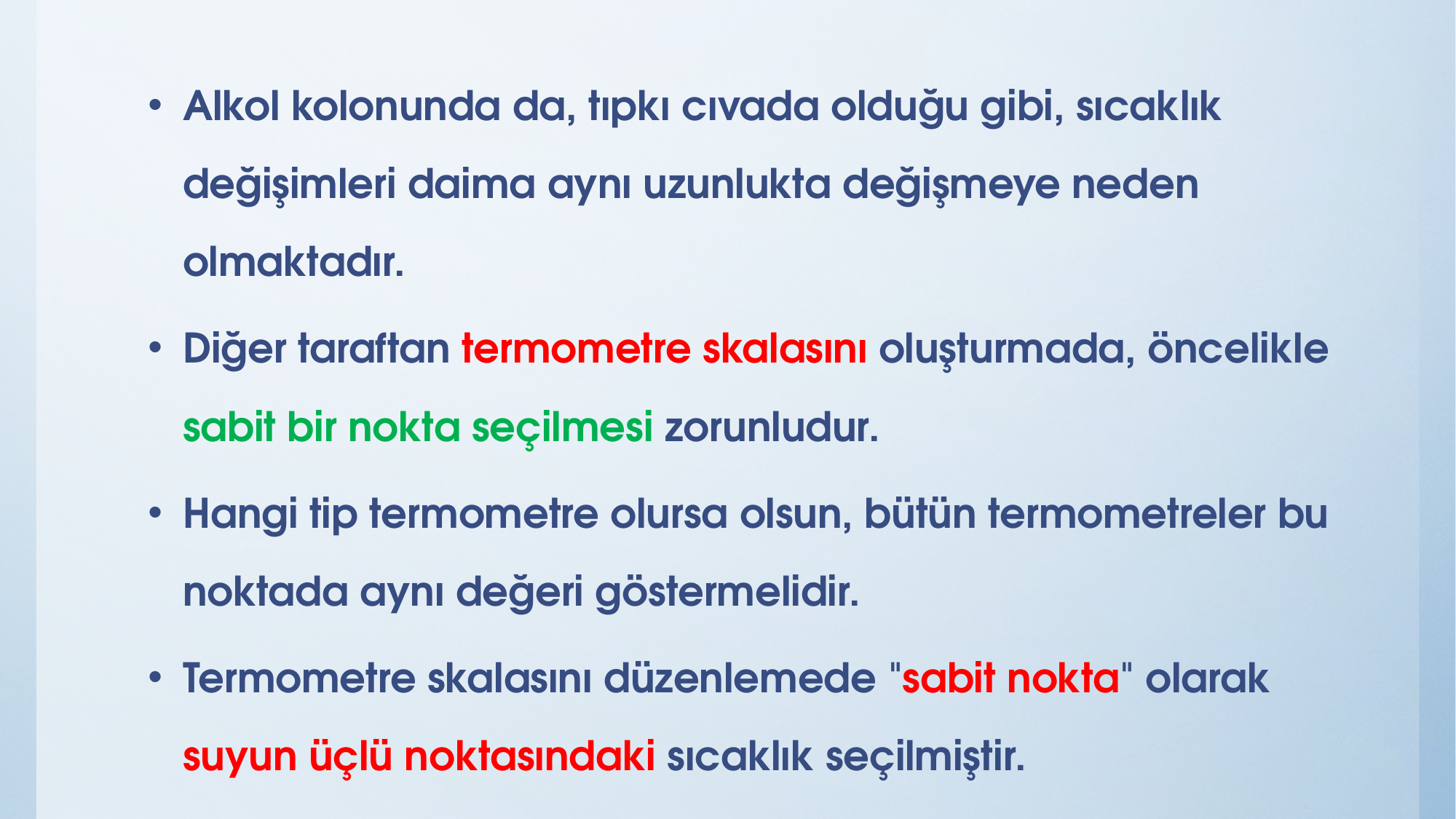

Alkol kolonunda da, tıpkı cıvada olduğu gibi, sıcaklık değişimleri daima aynı uzunlukta değişmeye neden olmaktadır.
Diğer taraftan termometre skalasını oluşturmada, öncelikle sabit bir nokta seçilmesi zorunludur.
Hangi tip termometre olursa olsun, bütün termometreler bu noktada aynı değeri göstermelidir.
Termometre skalasını düzenlemede "sabit nokta" olarak suyun üçlü noktasındaki sıcaklık seçilmiştir.